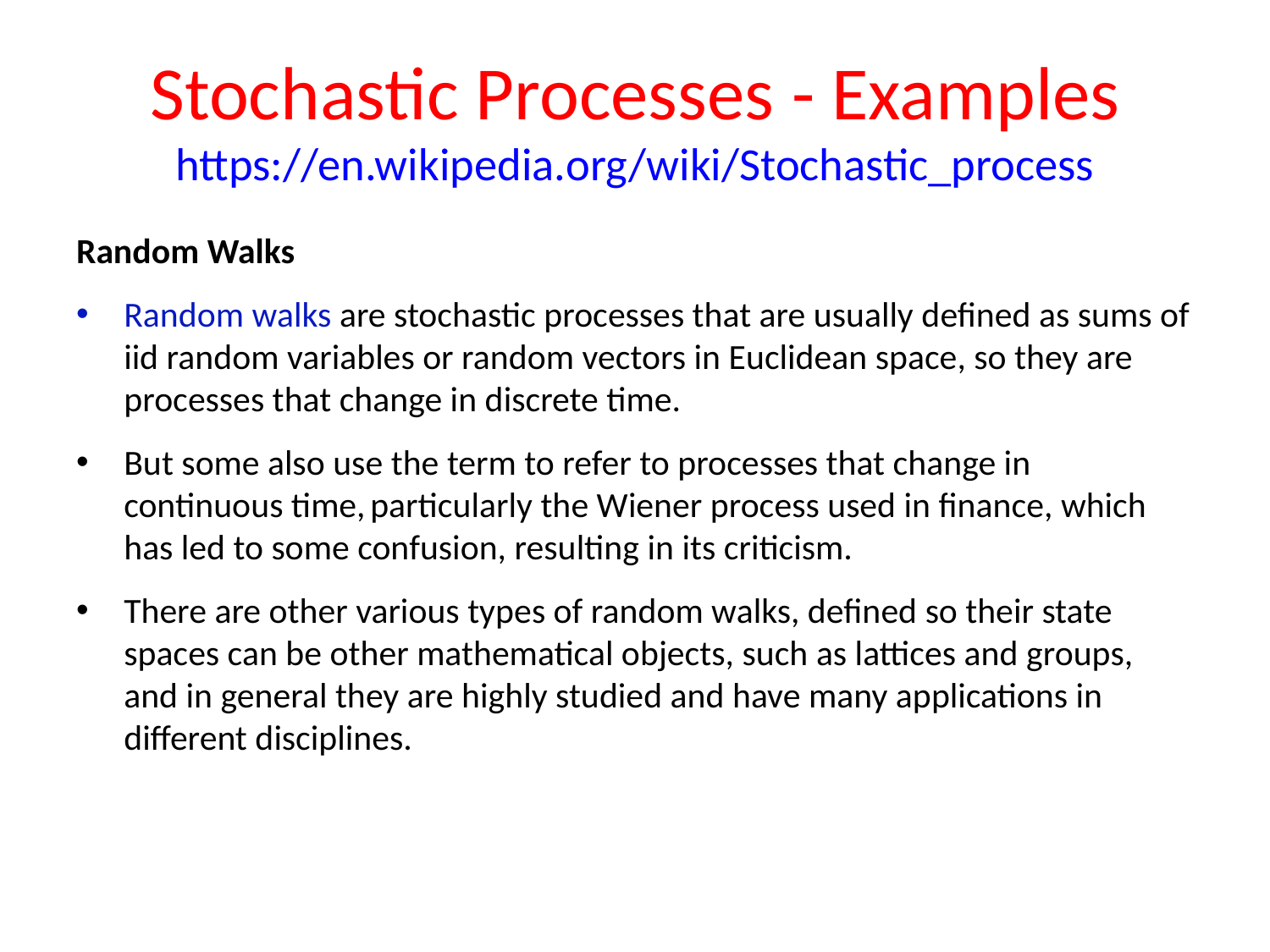

# Stochastic Processes - Examples https://en.wikipedia.org/wiki/Stochastic_process
Random Walks
Random walks are stochastic processes that are usually defined as sums of iid random variables or random vectors in Euclidean space, so they are processes that change in discrete time.
But some also use the term to refer to processes that change in continuous time, particularly the Wiener process used in finance, which has led to some confusion, resulting in its criticism.
There are other various types of random walks, defined so their state spaces can be other mathematical objects, such as lattices and groups, and in general they are highly studied and have many applications in different disciplines.